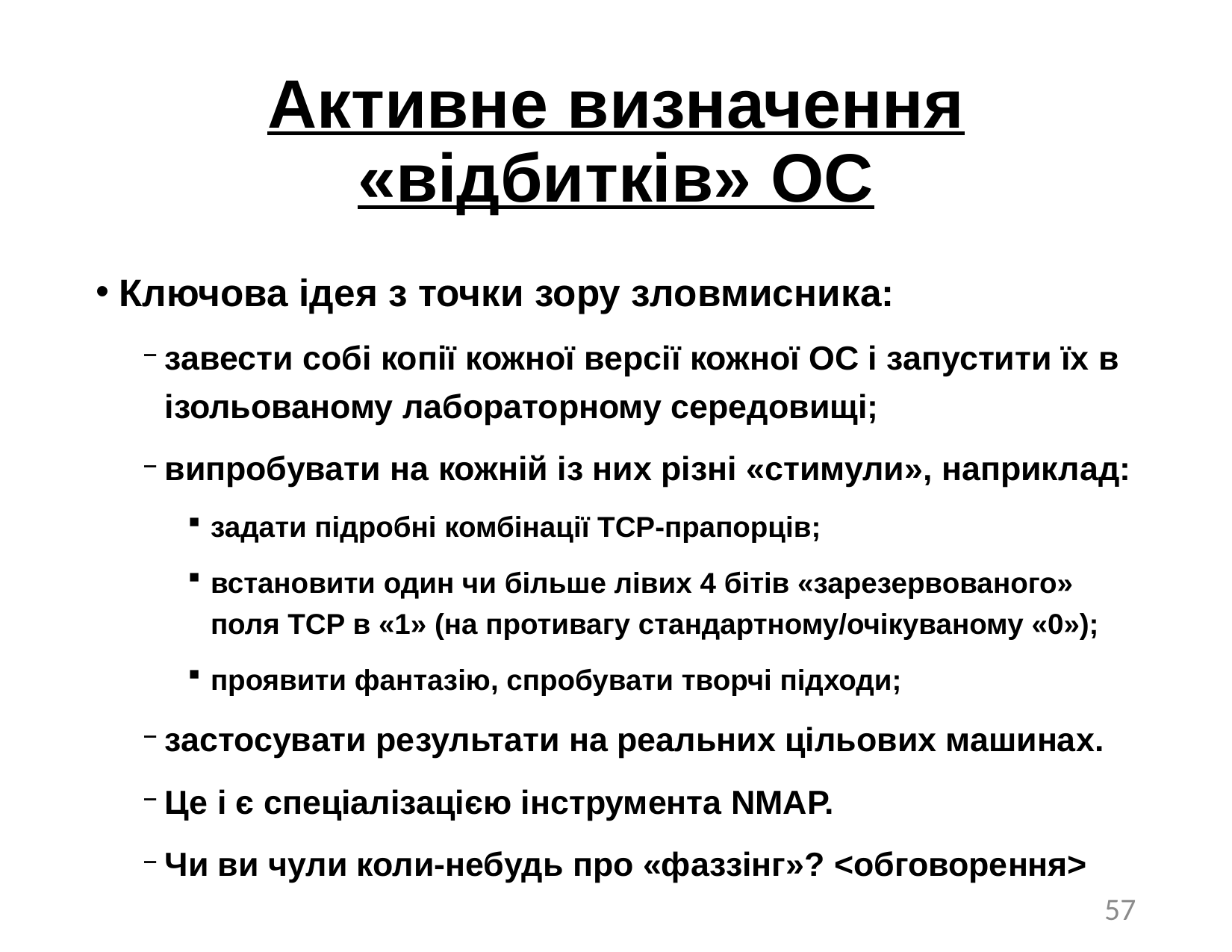

# Активне визначення «відбитків» ОС
Ключова ідея з точки зору зловмисника:
завести собі копії кожної версії кожної ОС і запустити їх в ізольованому лабораторному середовищі;
випробувати на кожній із них різні «стимули», наприклад:
задати підробні комбінації TCP-прапорців;
встановити один чи більше лівих 4 бітів «зарезервованого» поля TCP в «1» (на противагу стандартному/очікуваному «0»);
проявити фантазію, спробувати творчі підходи;
застосувати результати на реальних цільових машинах.
Це і є спеціалізацією інструмента NMAP.
Чи ви чули коли-небудь про «фаззінг»? <обговорення>
57